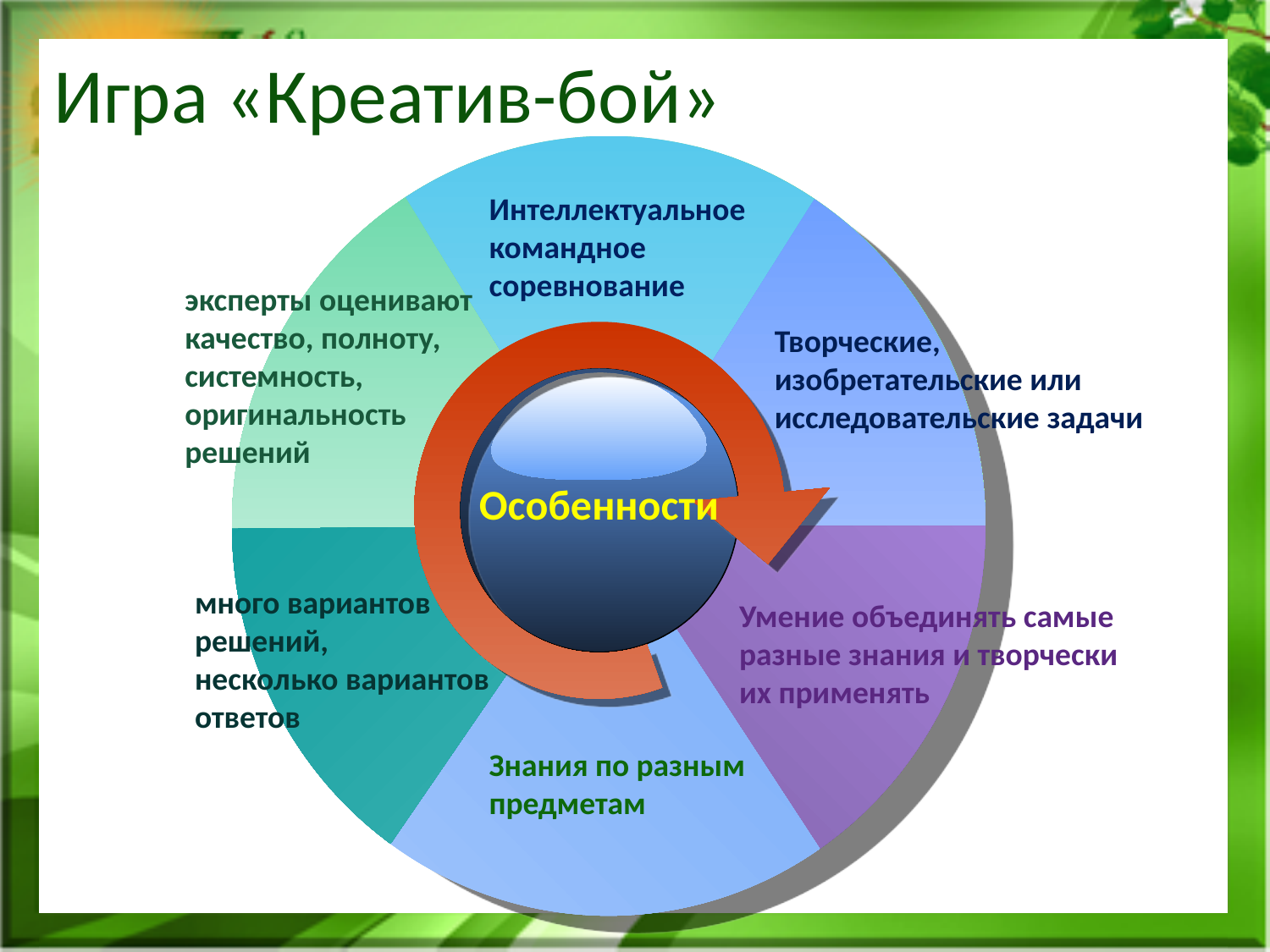

Игра «Креатив-бой»

Интеллектуальное командное соревнование
Творческие, изобретательские или исследовательские задачи

Особенности
Умение объединять самые разные знания и творчески их применять
Знания по разным предметам
эксперты оценивают качество, полноту, системность,  оригинальность решений
много вариантов решений,
несколько вариантов ответов